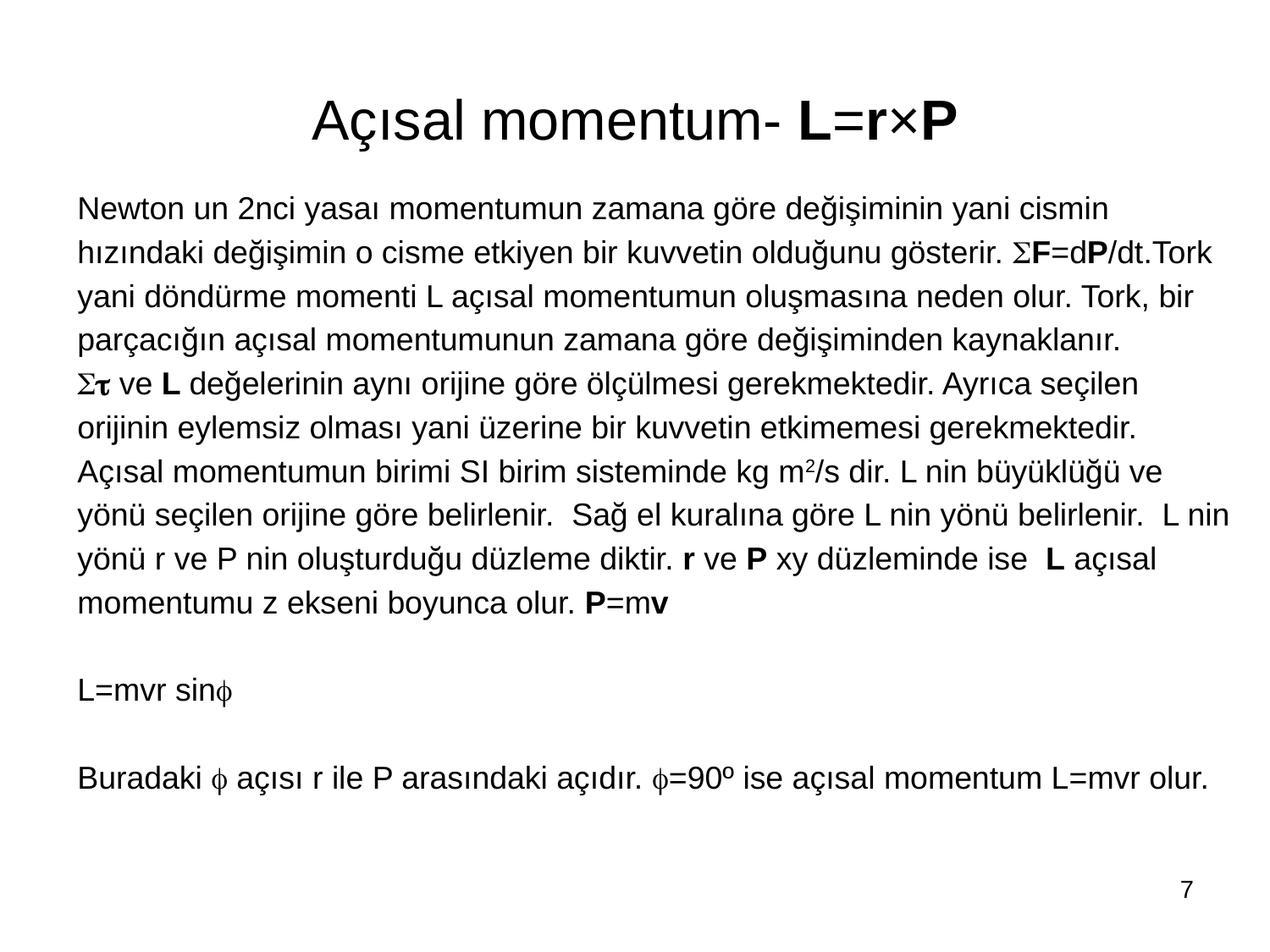

# Açısal momentum- L=r×P
Newton un 2nci yasaı momentumun zamana göre değişiminin yani cismin hızındaki değişimin o cisme etkiyen bir kuvvetin olduğunu gösterir. ΣF=dP/dt.Tork yani döndürme momenti L açısal momentumun oluşmasına neden olur. Tork, bir parçacığın açısal momentumunun zamana göre değişiminden kaynaklanır.
Στ ve L değelerinin aynı orijine göre ölçülmesi gerekmektedir. Ayrıca seçilen orijinin eylemsiz olması yani üzerine bir kuvvetin etkimemesi gerekmektedir.
Açısal momentumun birimi SI birim sisteminde kg m2/s dir. L nin büyüklüğü ve yönü seçilen orijine göre belirlenir.  Sağ el kuralına göre L nin yönü belirlenir.  L nin yönü r ve P nin oluşturduğu düzleme diktir. r ve P xy düzleminde ise  L açısal momentumu z ekseni boyunca olur. P=mv

L=mvr sinφ

Buradaki φ açısı r ile P arasındaki açıdır. φ=90º ise açısal momentum L=mvr olur.

7